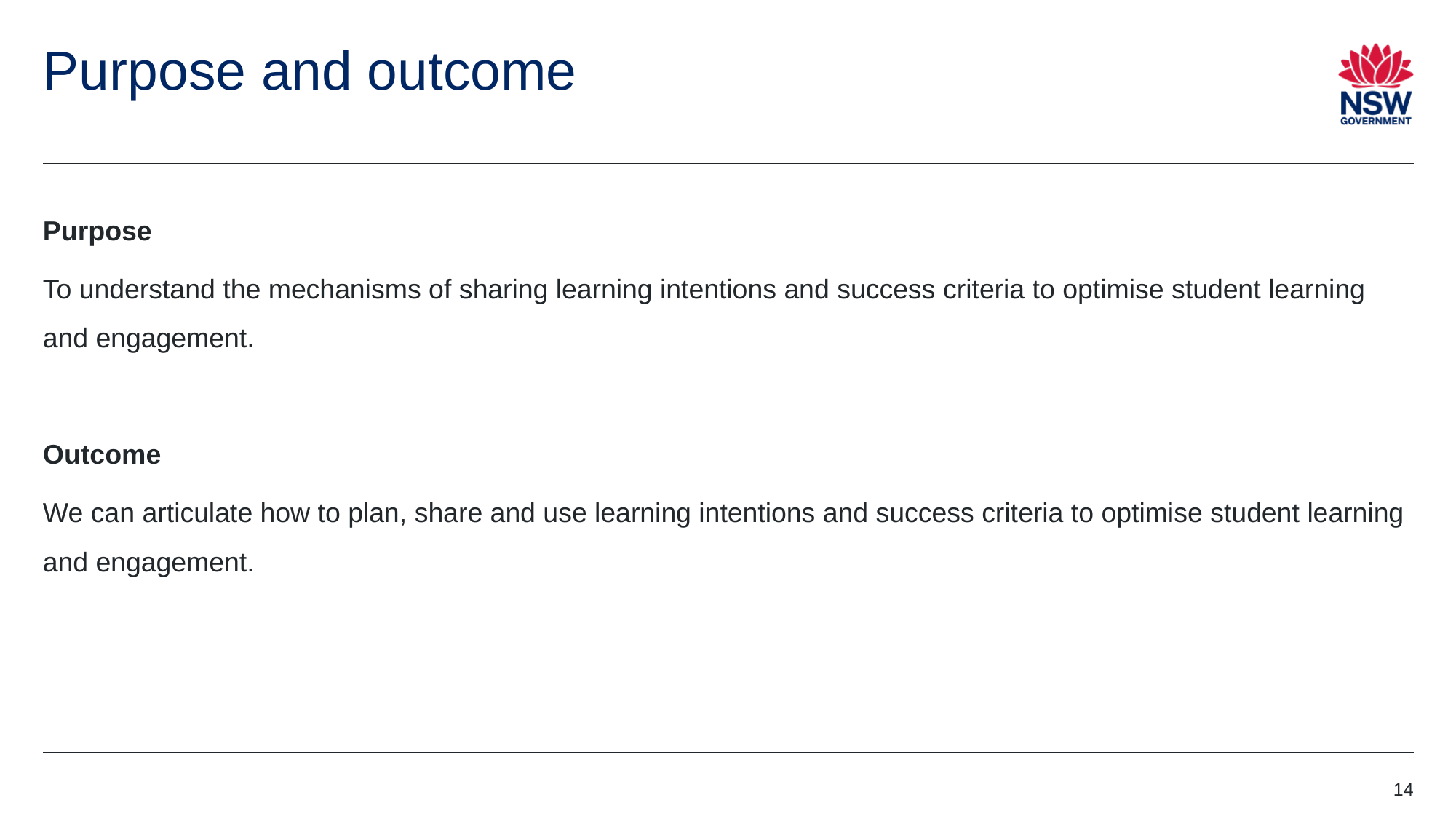

# Purpose and outcome (1)
Purpose
To understand the mechanisms of sharing learning intentions and success criteria to optimise student learning and engagement.

Outcome
We can articulate how to plan, share and use learning intentions and success criteria to optimise student learning and engagement.
14